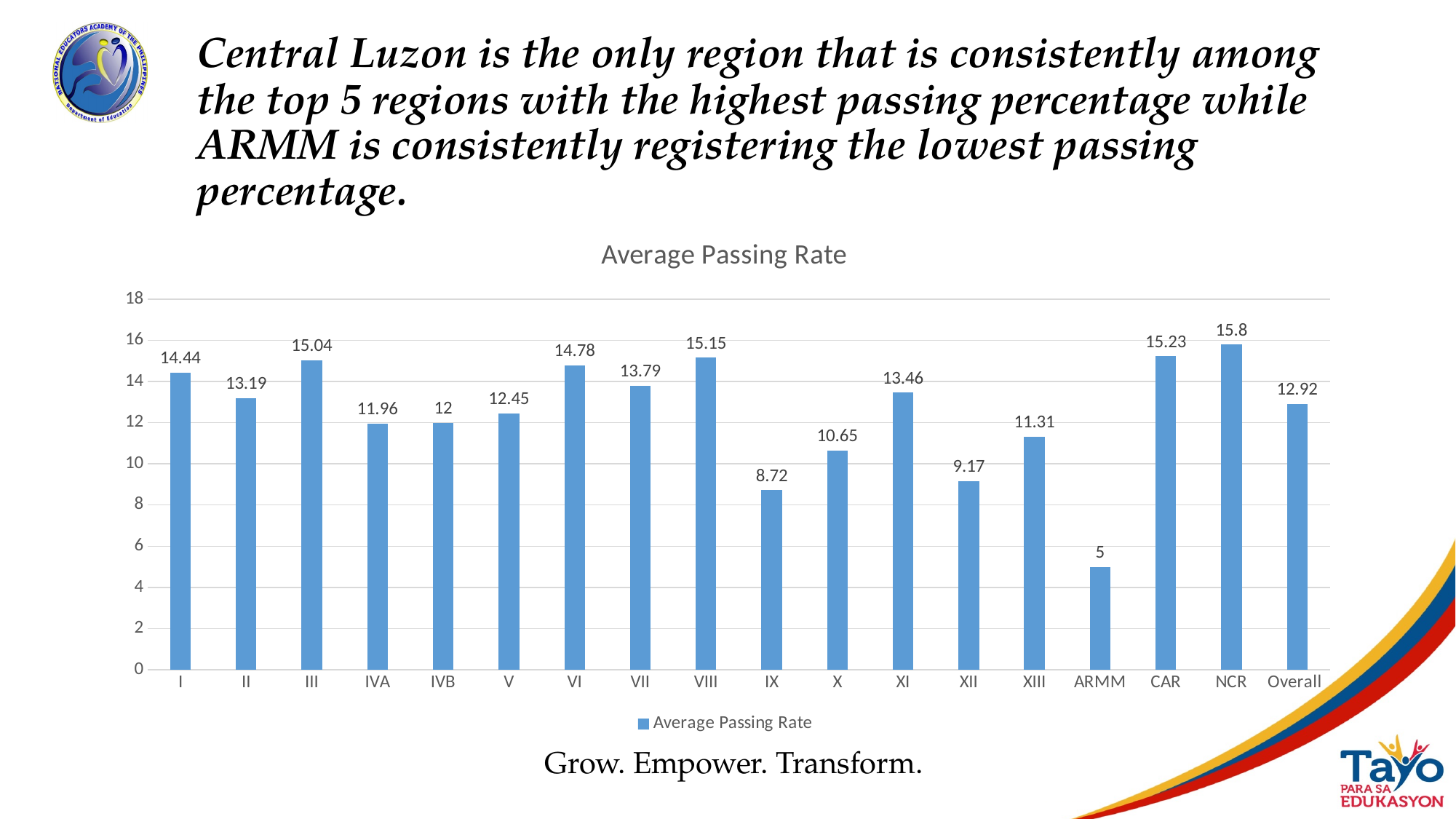

# Central Luzon is the only region that is consistently among the top 5 regions with the highest passing percentage while ARMM is consistently registering the lowest passing percentage.

### Chart:

| Category | Average Passing Rate  |
|---|---|
| I | 14.44 |
| II | 13.19 |
| III | 15.04 |
| IVA | 11.96 |
| IVB | 12.0 |
| V | 12.45 |
| VI | 14.78 |
| VII | 13.79 |
| VIII | 15.15 |
| IX | 8.72 |
| X | 10.65 |
| XI | 13.46 |
| XII | 9.17 |
| XIII | 11.31 |
| ARMM | 5.0 |
| CAR | 15.23 |
| NCR | 15.8 |
| Overall  | 12.92 |